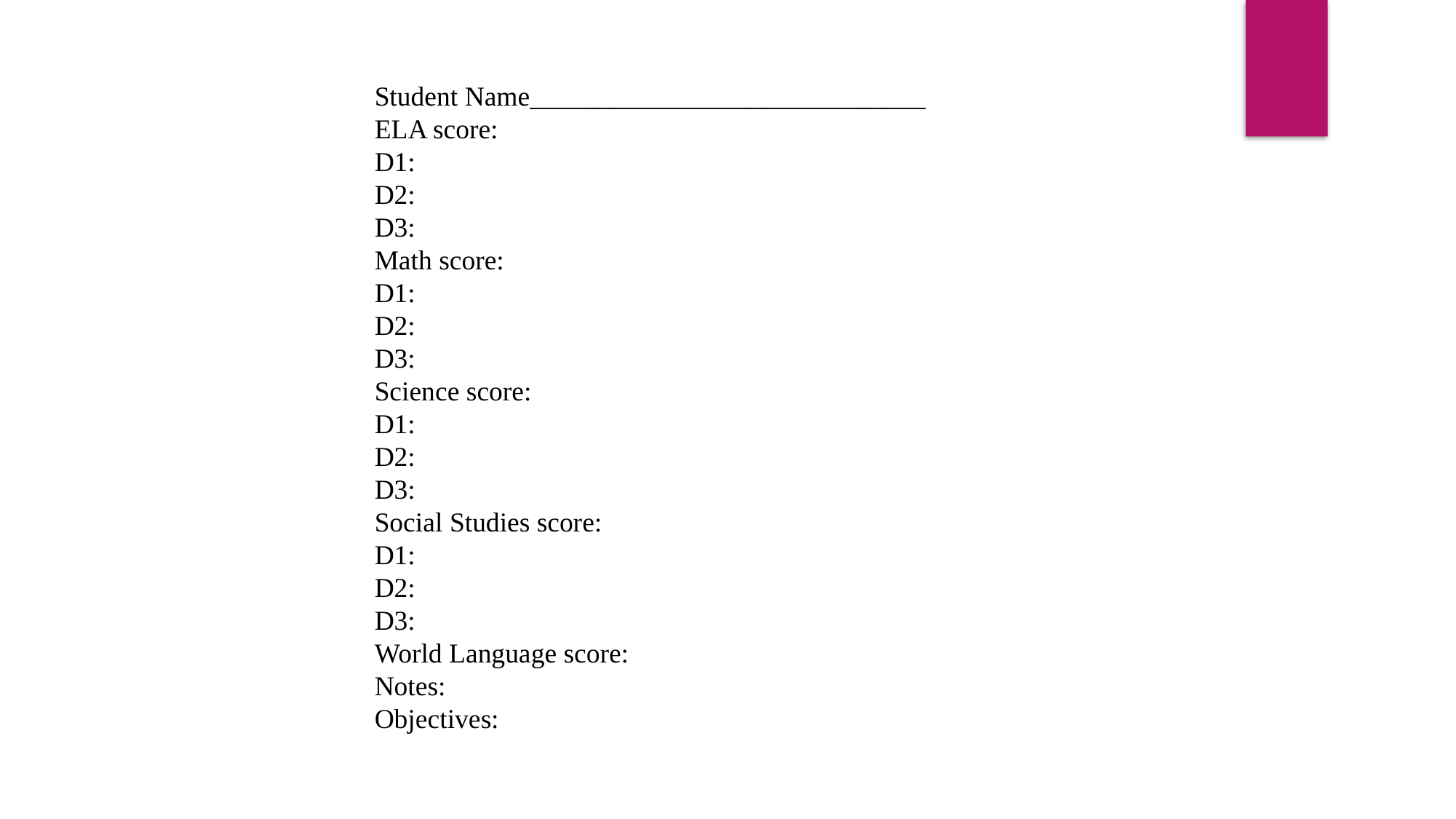

Student Name_____________________________
ELA score:
D1:
D2:
D3:
Math score:
D1:
D2:
D3:
Science score:
D1:
D2:
D3:
Social Studies score:
D1:
D2:
D3:
World Language score:
Notes:
Objectives: